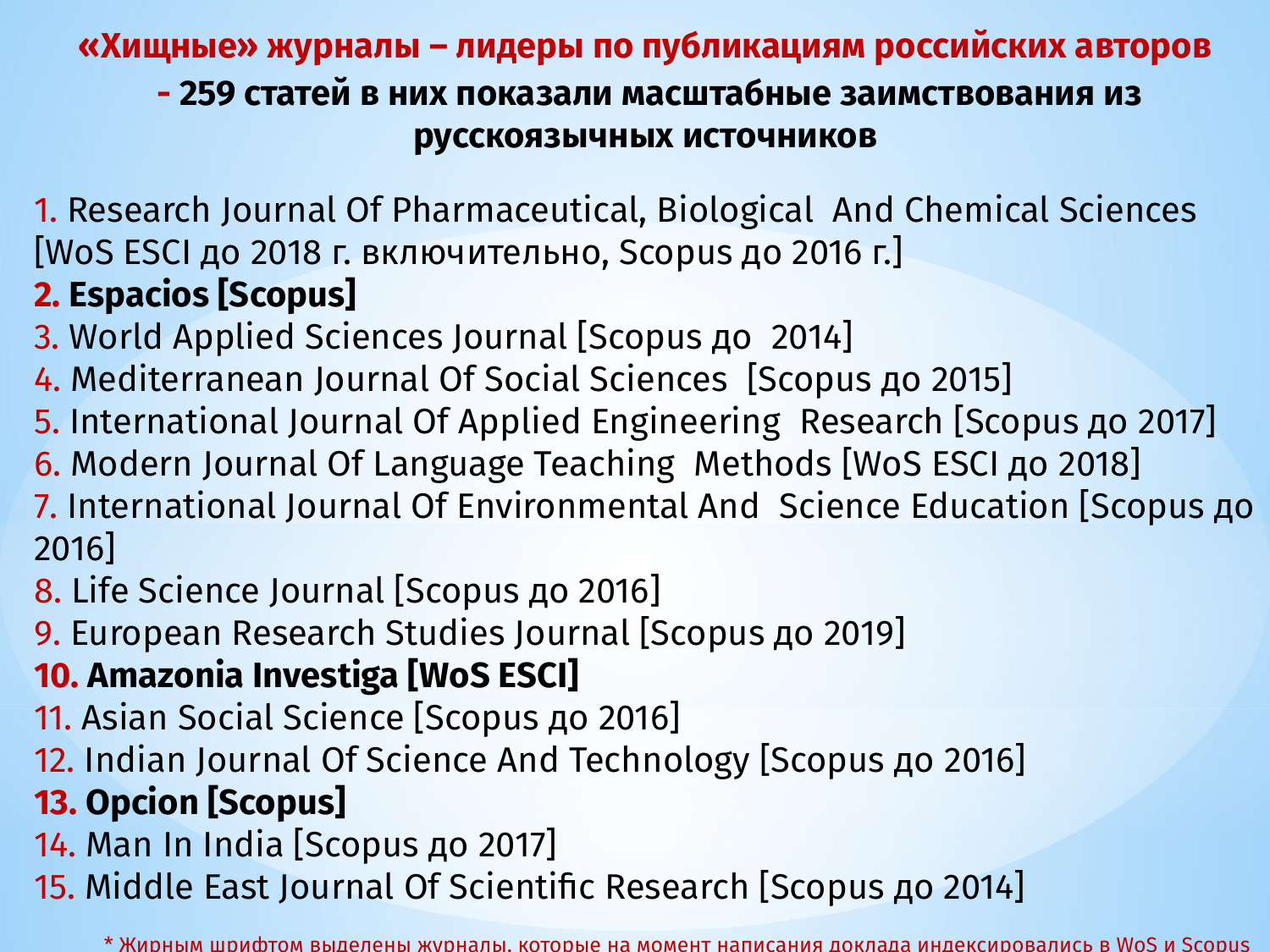

«Хищные» журналы – лидеры по публикациям российских авторов
 - 259 статей в них показали масштабные заимствования из русскоязычных источников

1. Research Journal Of Pharmaceutical, Biological  And Chemical Sciences [WoS ESCI до 2018 г. включительно, Scopus до 2016 г.]
2. Espacios [Scopus]
3. World Applied Sciences Journal [Scopus до  2014]
4. Mediterranean Journal Of Social Sciences  [Scopus до 2015]
5. International Journal Of Applied Engineering  Research [Scopus до 2017]
6. Modern Journal Of Language Teaching  Methods [WoS ESCI до 2018]
7. International Journal Of Environmental And  Science Education [Scopus до 2016]
8. Life Science Journal [Scopus до 2016]
9. European Research Studies Journal [Scopus до 2019]
10. Amazonia Investiga [WoS ESCI]
11. Asian Social Science [Scopus до 2016]
12. Indian Journal Of Science And Technology [Scopus до 2016]
13. Opcion [Scopus]
14. Man In India [Scopus до 2017]
15. Middle East Journal Of Scientific Research [Scopus до 2014]

* Жирным шрифтом выделены журналы, которые на момент написания доклада индексировались в WoS и Scopus